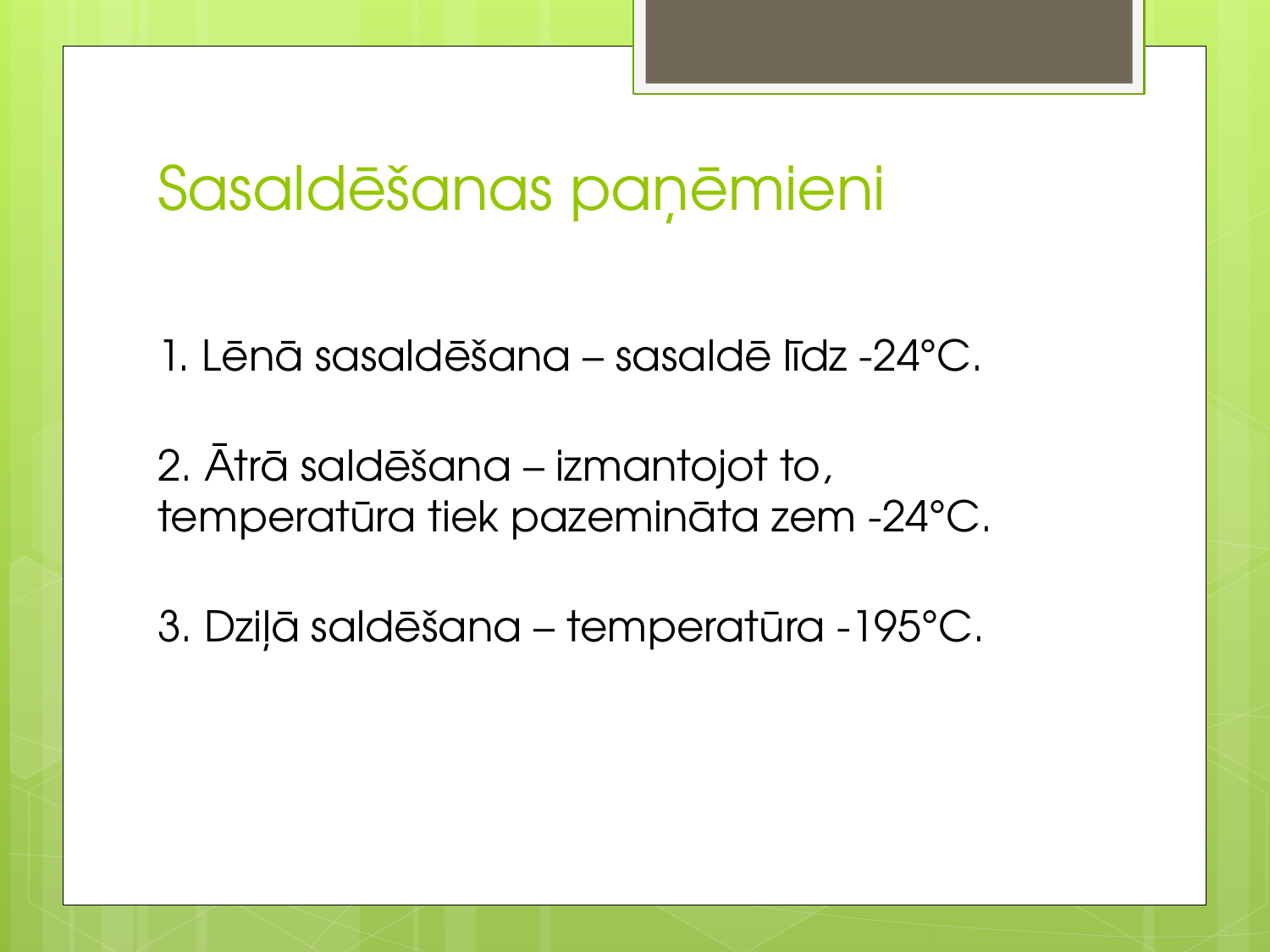

# Sasaldēšanas paņēmieni
1. Lēnā sasaldēšana – sasaldē līdz -24°C.
2. Ātrā saldēšana – izmantojot to, temperatūra tiek pazemināta zem -24°C.
3. Dziļā saldēšana – temperatūra -195°C.